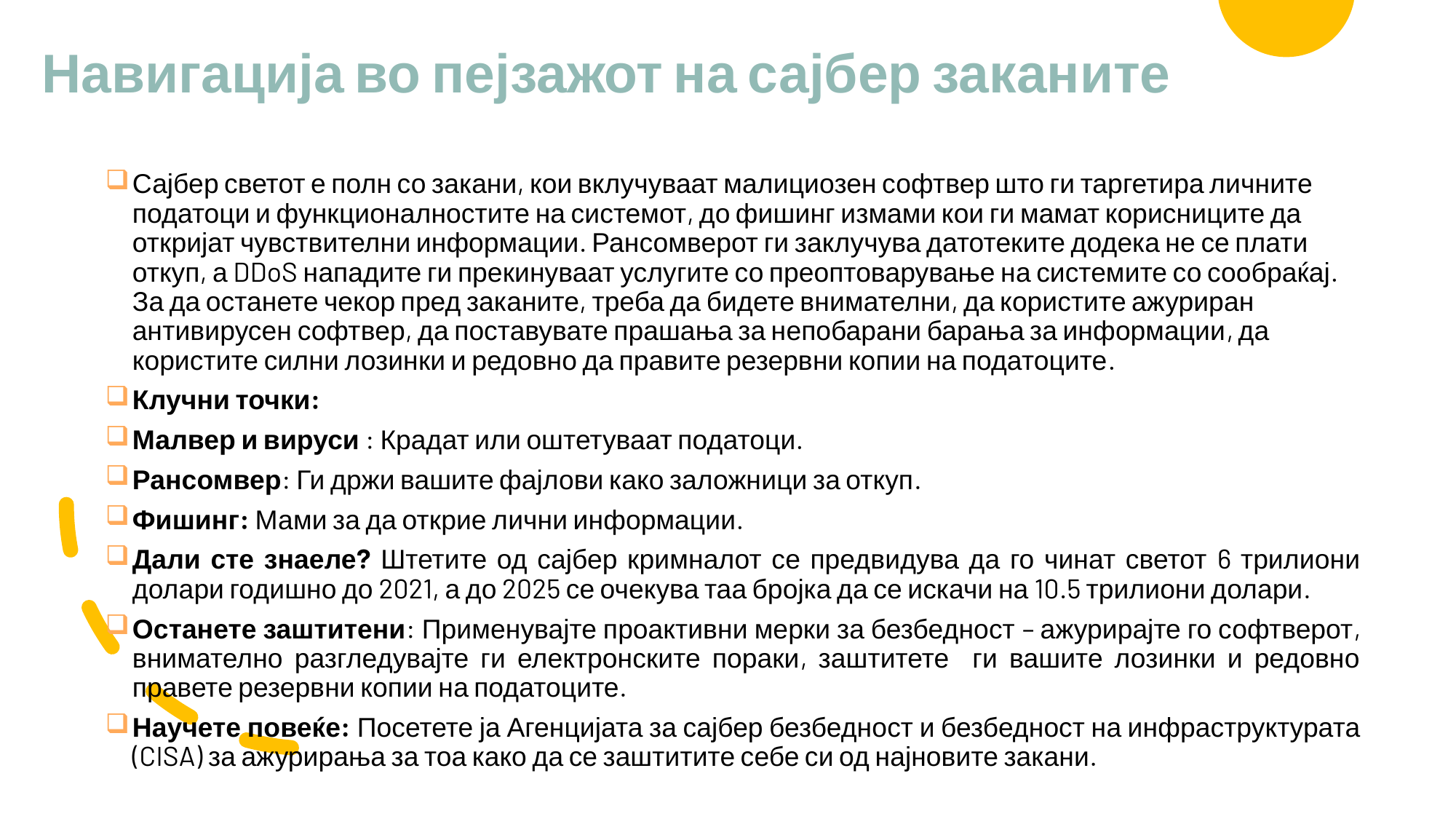

# Навигација во пејзажот на сајбер заканите

Сајбер светот е полн со закани, кои вклучуваат малициозен софтвер што ги таргетира личните податоци и функционалностите на системот, до фишинг измами кои ги мамат корисниците да откријат чувствителни информации. Рансомверот ги заклучува датотеките додека не се плати откуп, а DDoS нападите ги прекинуваат услугите со преоптоварување на системите со сообраќај. За да останете чекор пред заканите, треба да бидете внимателни, да користите ажуриран антивирусен софтвер, да поставувате прашања за непобарани барања за информации, да користите силни лозинки и редовно да правите резервни копии на податоците.
Клучни точки:
Малвер и вируси : Крадат или оштетуваат податоци.
Рансомвер: Ги држи вашите фајлови како заложници за откуп.
Фишинг: Мами за да открие лични информации.
Дали сте знаеле? Штетите од сајбер кримналот се предвидува да го чинат светот 6 трилиони долари годишно до 2021, а до 2025 се очекува таа бројка да се искачи на 10.5 трилиони долари.
Останете заштитени: Применувајте проактивни мерки за безбедност – ажурирајте го софтверот, внимателно разгледувајте ги електронските пораки, заштитете  ги вашите лозинки и редовно правете резервни копии на податоците.
Научете повеќе: Посетете ја Агенцијата за сајбер безбедност и безбедност на инфраструктурата (CISA) за ажурирања за тоа како да се заштитите себе си од најновите закани.